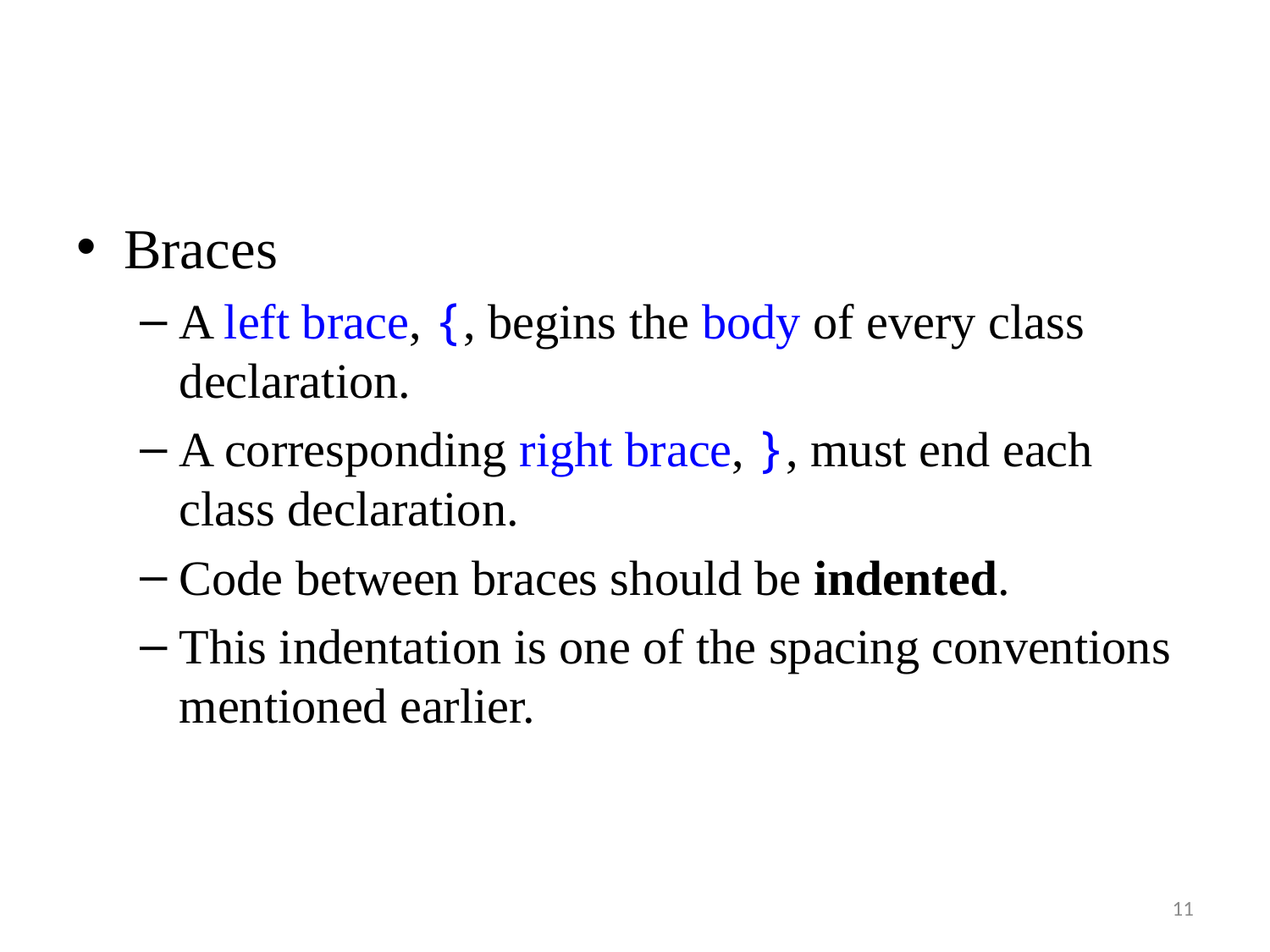

Braces
A left brace, {, begins the body of every class declaration.
A corresponding right brace, }, must end each class declaration.
Code between braces should be indented.
This indentation is one of the spacing conventions mentioned earlier.
11